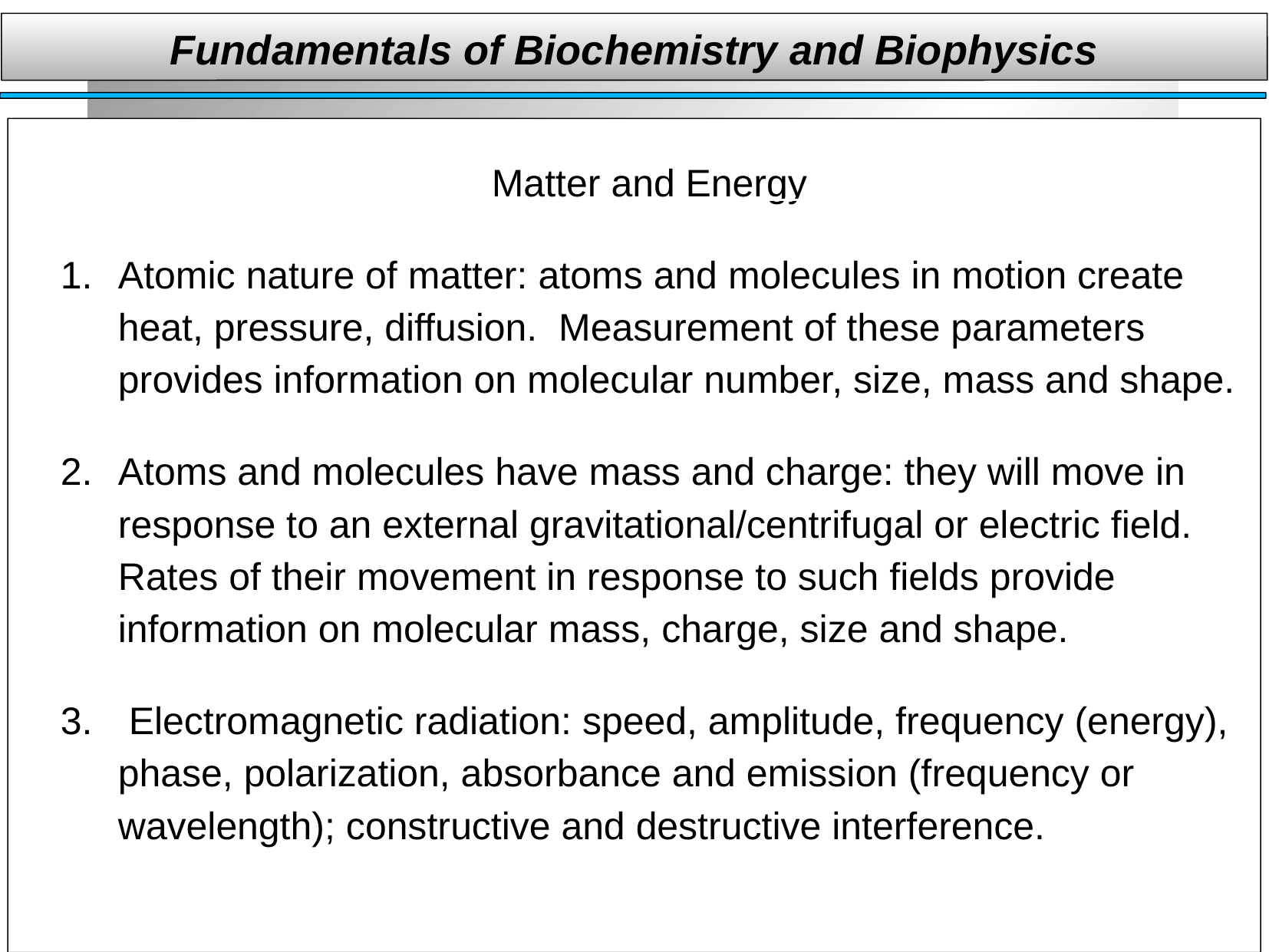

Fundamentals of Biochemistry and Biophysics

Matter and Energy

Atomic nature of matter: atoms and molecules in motion create heat, pressure, diffusion.  Measurement of these parameters provides information on molecular number, size, mass and shape.

Atoms and molecules have mass and charge: they will move in response to an external gravitational/centrifugal or electric field.  Rates of their movement in response to such fields provide information on molecular mass, charge, size and shape.

 Electromagnetic radiation: speed, amplitude, frequency (energy), phase, polarization, absorbance and emission (frequency or wavelength); constructive and destructive interference.